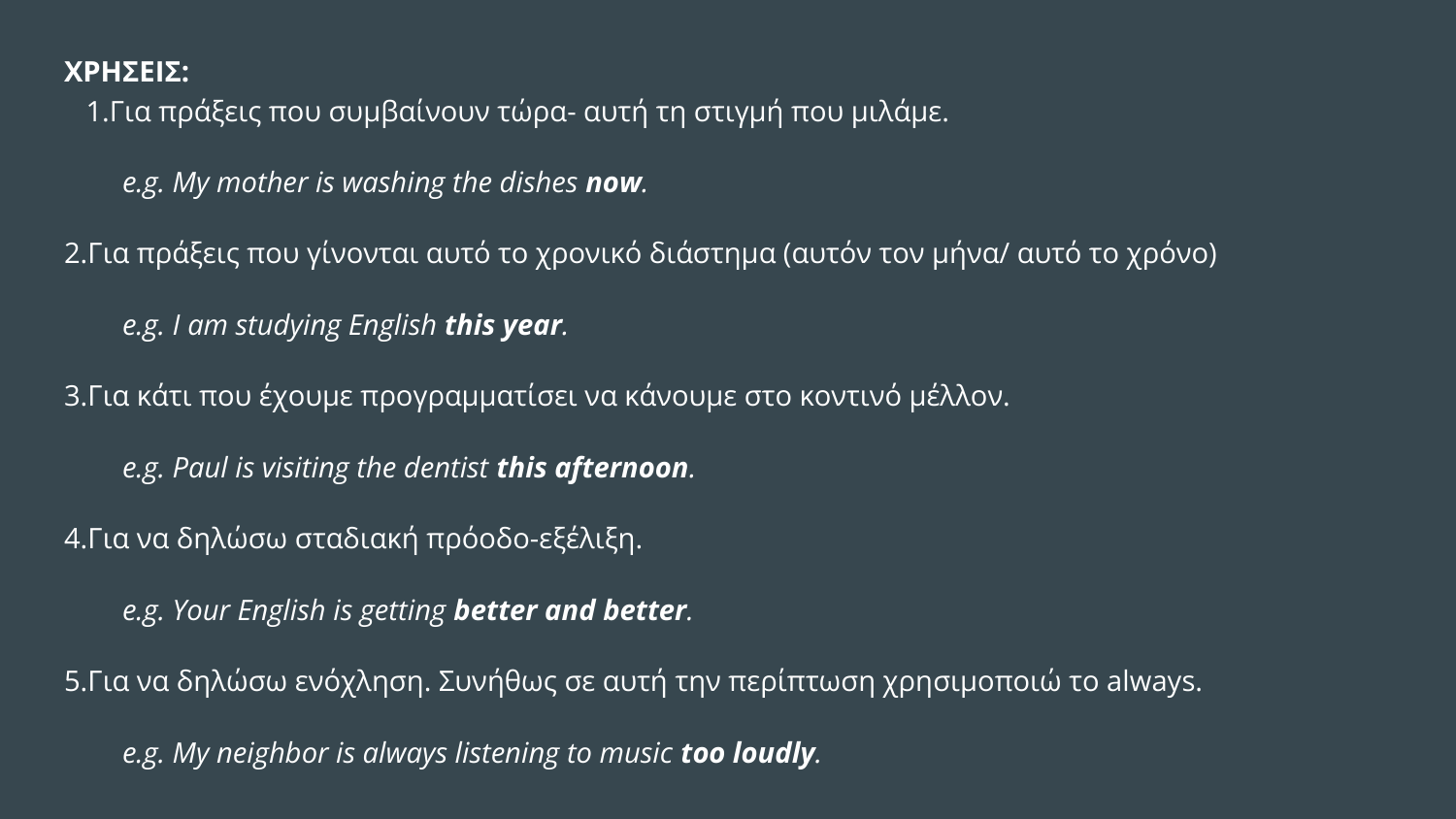

ΧΡΗΣΕΙΣ:                                                                                                                                                                         1.Για πράξεις που συμβαίνουν τώρα- αυτή τη στιγμή που μιλάμε.
        e.g. My mother is washing the dishes now.
2.Για πράξεις που γίνονται αυτό το χρονικό διάστημα (αυτόν τον μήνα/ αυτό το χρόνο)
        e.g. I am studying English this year.
3.Για κάτι που έχουμε προγραμματίσει να κάνουμε στο κοντινό μέλλον.
        e.g. Paul is visiting the dentist this afternoon.
4.Για να δηλώσω σταδιακή πρόοδο-εξέλιξη.
        e.g. Your English is getting better and better.
5.Για να δηλώσω ενόχληση. Συνήθως σε αυτή την περίπτωση χρησιμοποιώ το always.
        e.g. My neighbor is always listening to music too loudly.

#